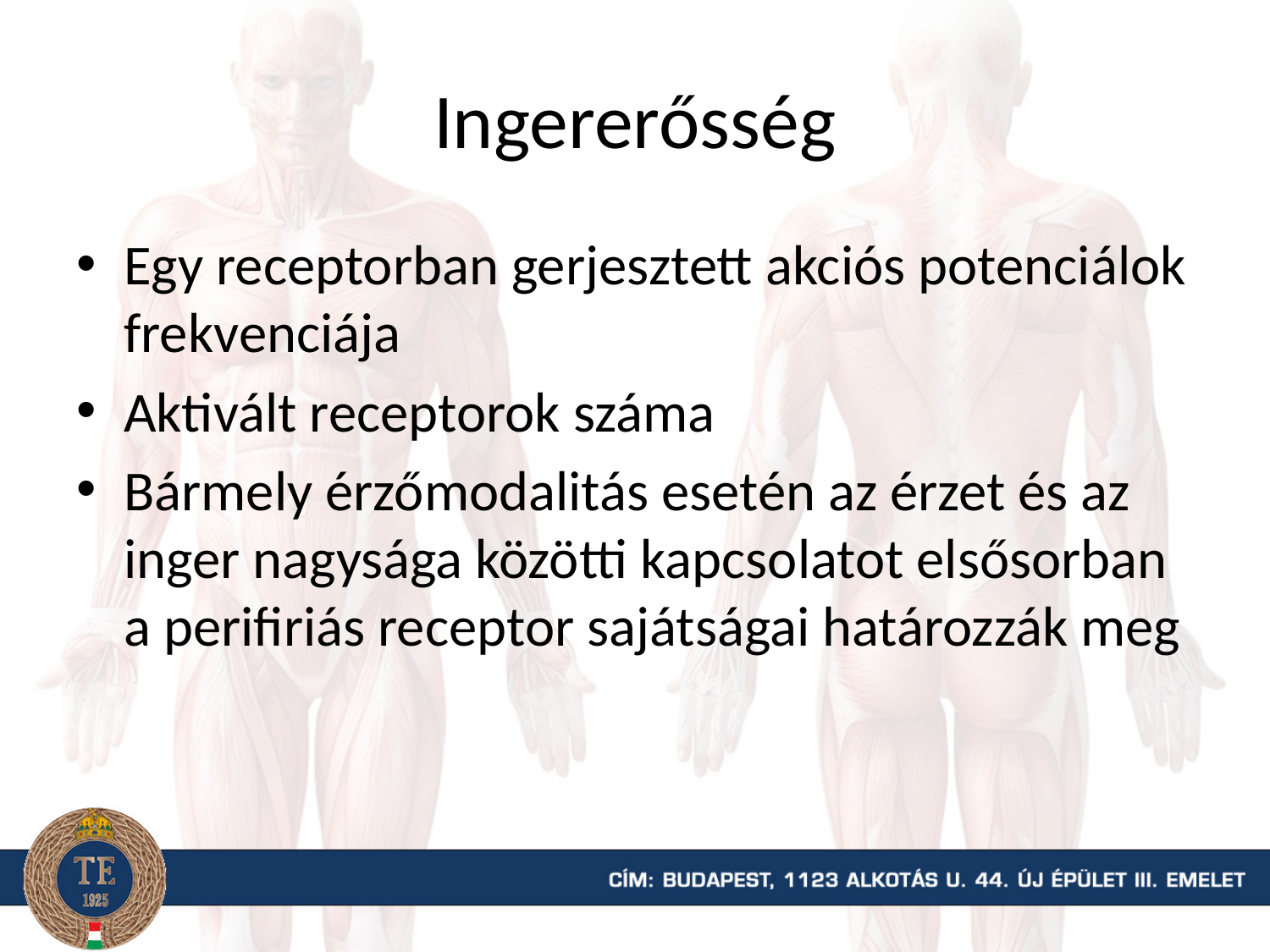

# Ingererősség
Egy receptorban gerjesztett akciós potenciálok frekvenciája
Aktivált receptorok száma
Bármely érzőmodalitás esetén az érzet és az inger nagysága közötti kapcsolatot elsősorban a perifiriás receptor sajátságai határozzák meg